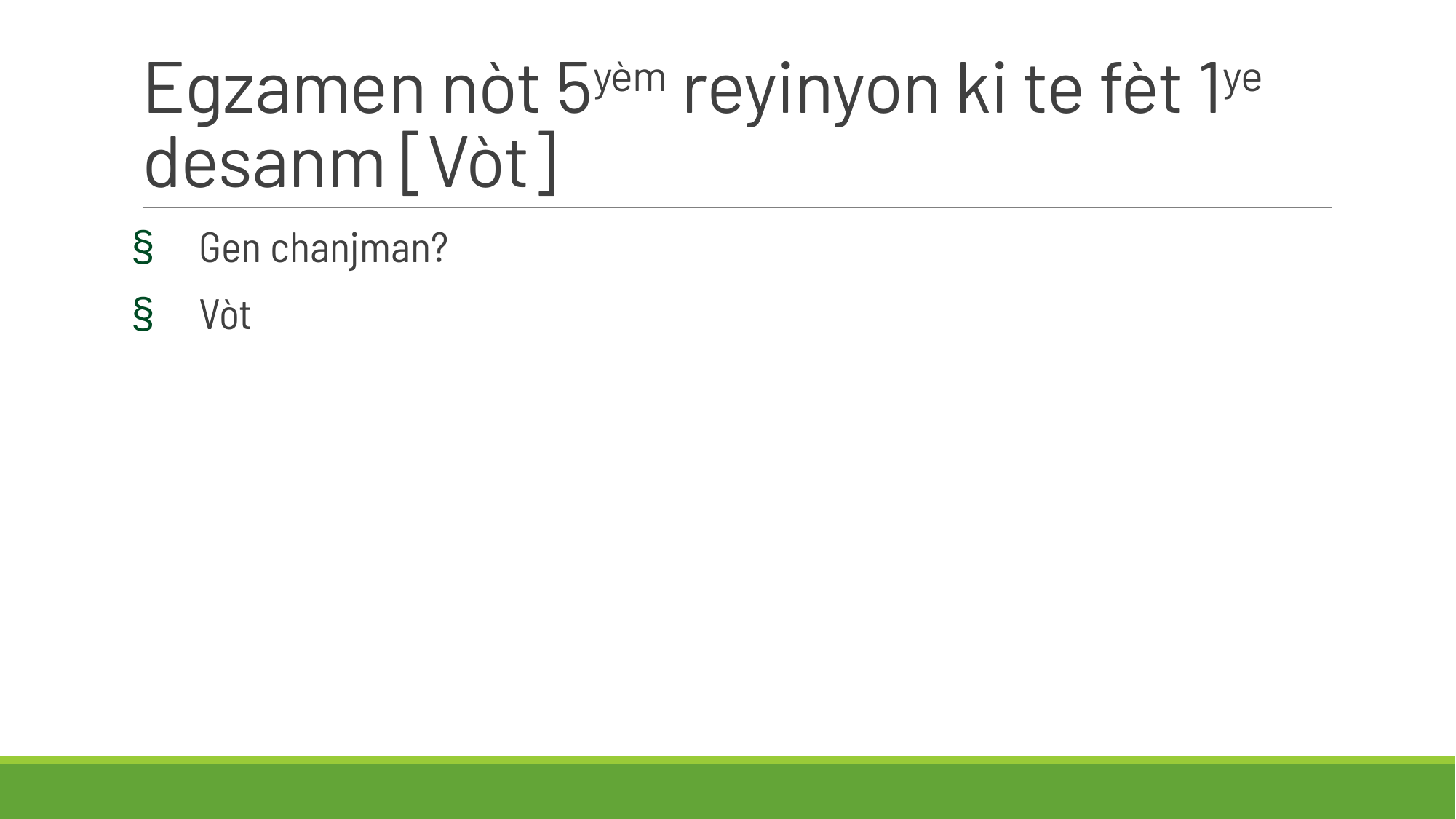

# Egzamen nòt 5yèm reyinyon ki te fèt 1ye desanm [Vòt]
Gen chanjman?
Vòt